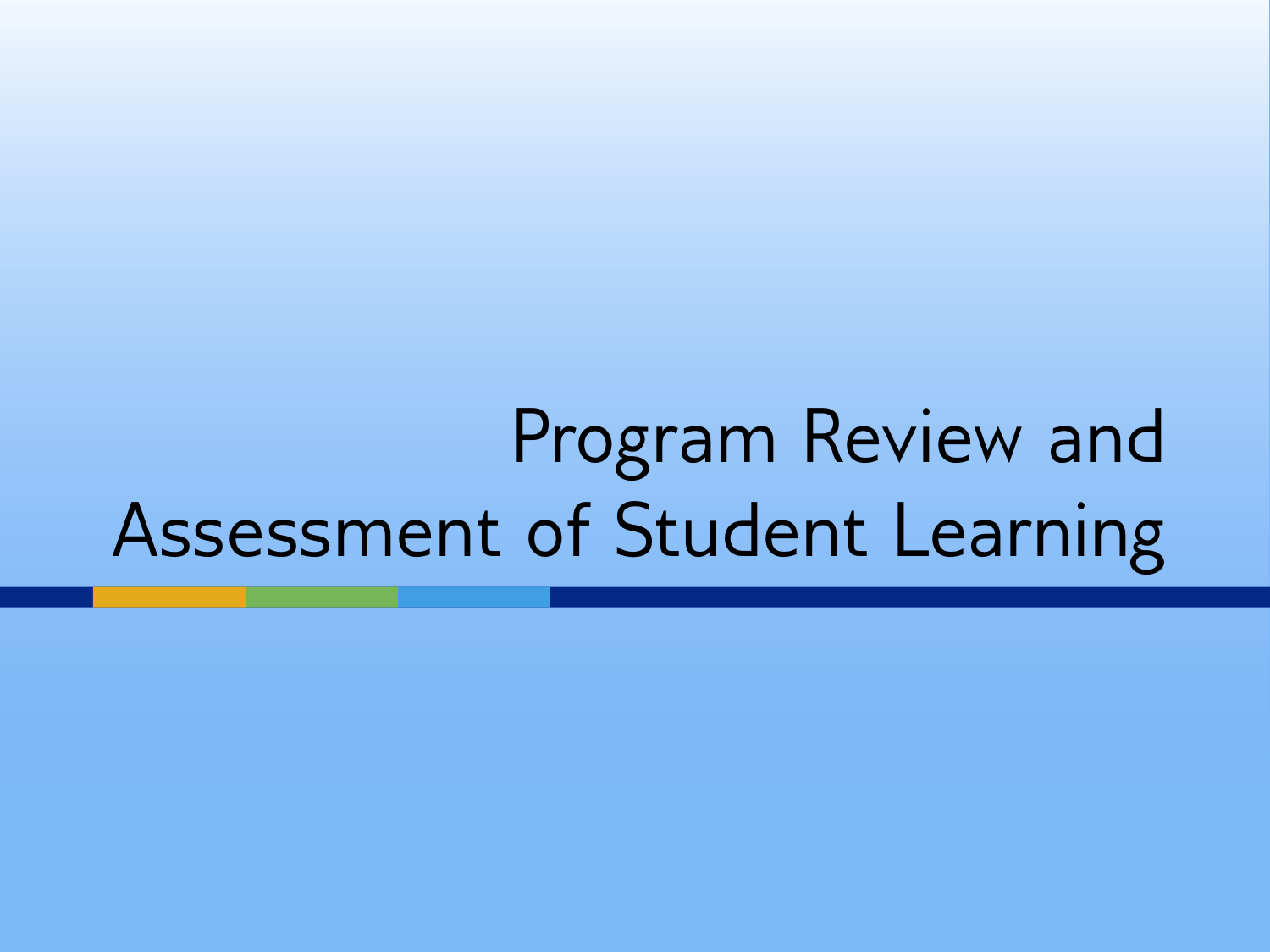

Program Review and Assessment of Student Learning
#